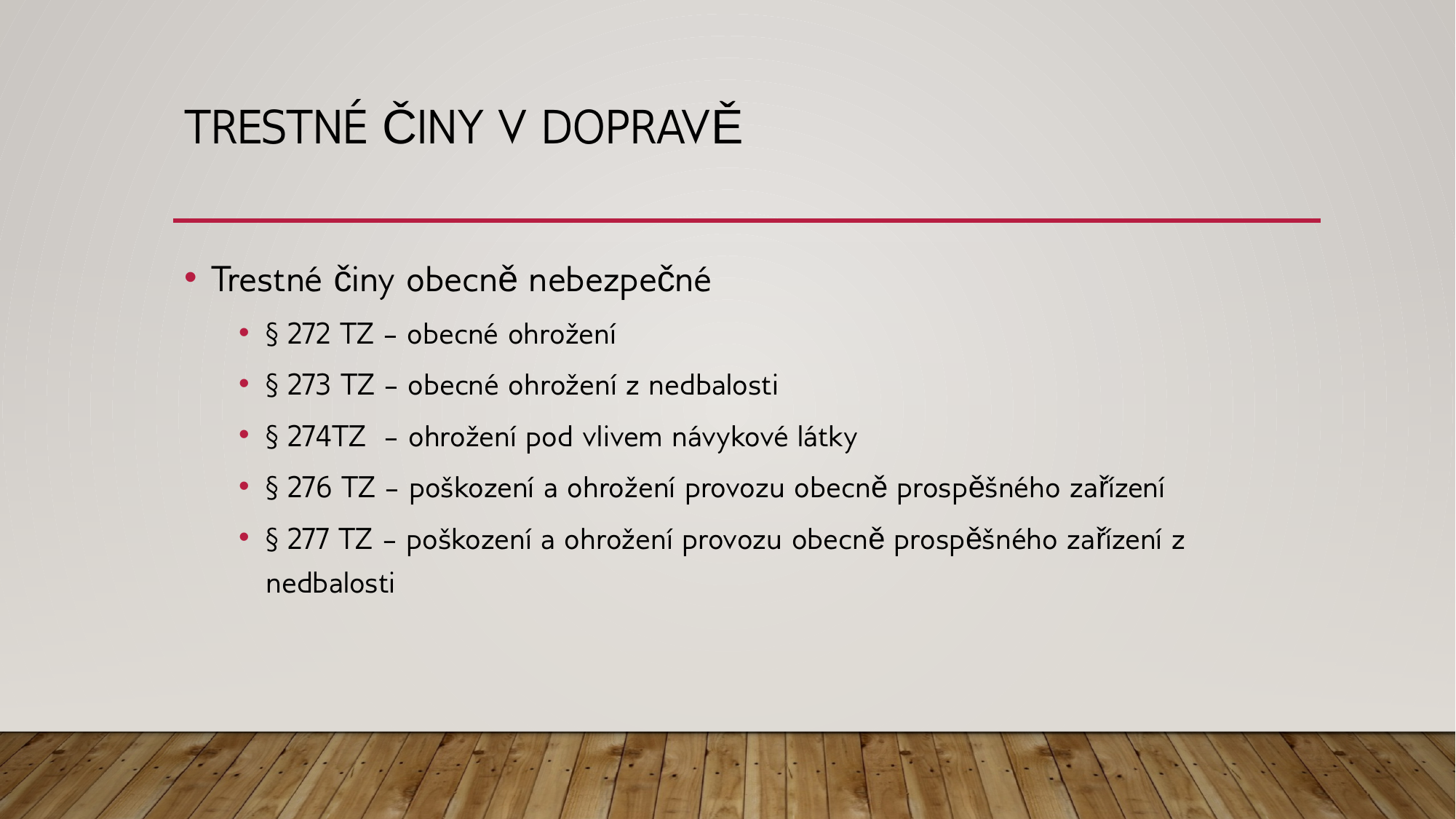

# Trestné činy v dopravě
Trestné činy obecně nebezpečné
§ 272 TZ – obecné ohrožení
§ 273 TZ – obecné ohrožení z nedbalosti
§ 274TZ  – ohrožení pod vlivem návykové látky
§ 276 TZ – poškození a ohrožení provozu obecně prospěšného zařízení
§ 277 TZ – poškození a ohrožení provozu obecně prospěšného zařízení z nedbalosti